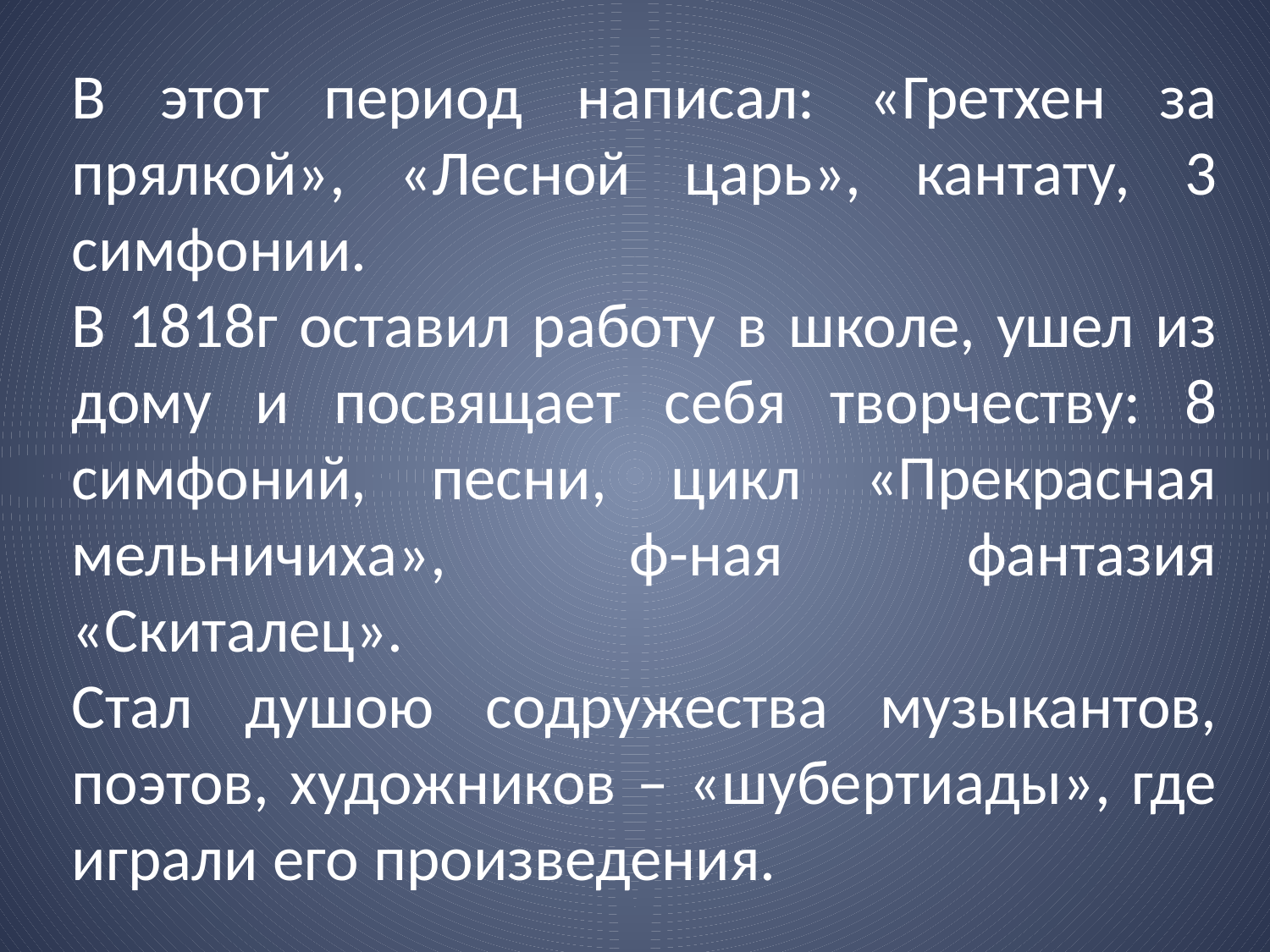

В этот период написал: «Гретхен за прялкой», «Лесной царь», кантату, 3 симфонии.
В 1818г оставил работу в школе, ушел из дому и посвящает себя творчеству: 8 симфоний, песни, цикл «Прекрасная мельничиха», ф-ная фантазия «Скиталец».
Стал душою содружества музыкантов, поэтов, художников – «шубертиады», где играли его произведения.